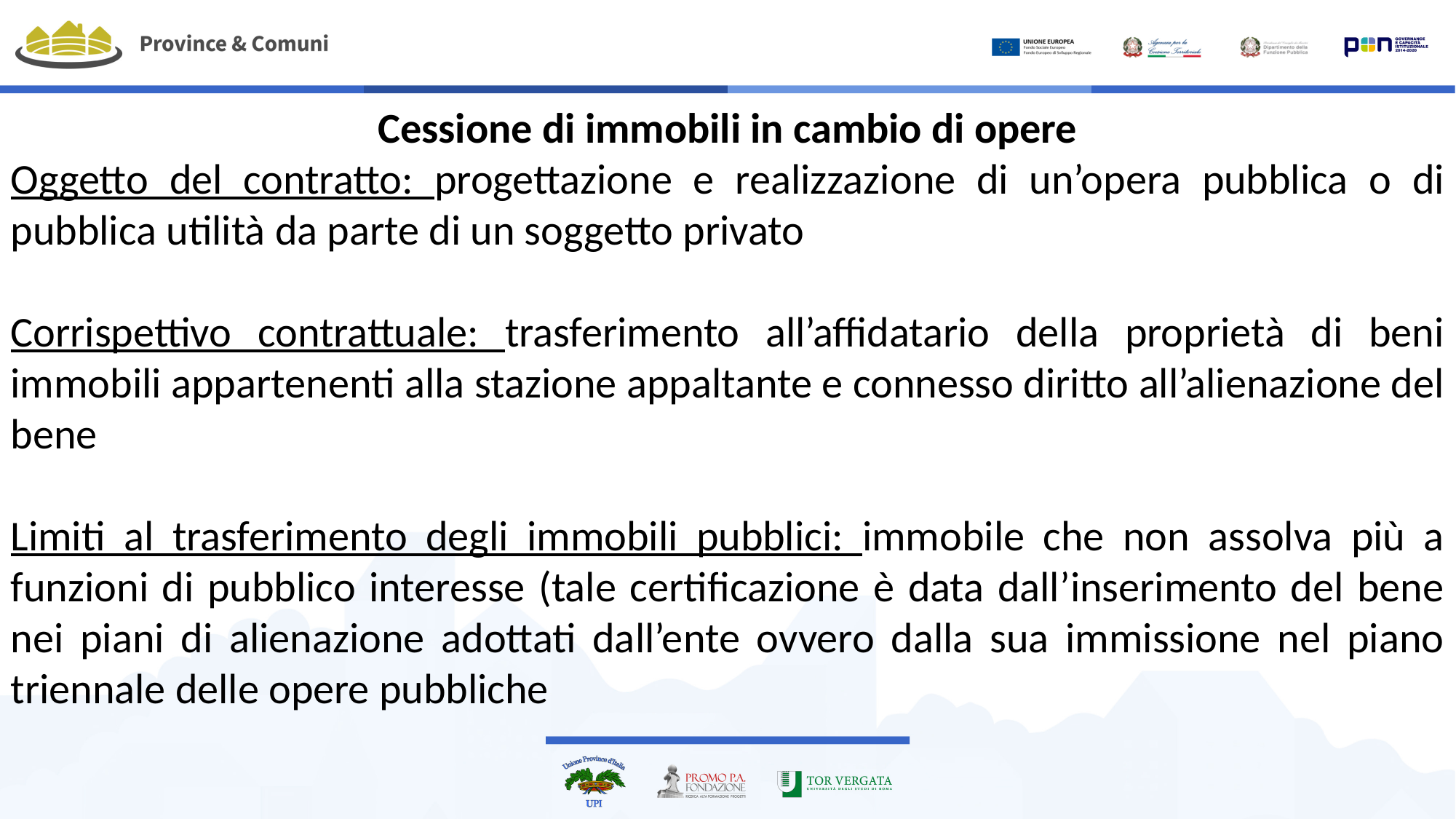

Cessione di immobili in cambio di opere
Oggetto del contratto: progettazione e realizzazione di un’opera pubblica o di pubblica utilità da parte di un soggetto privato

Corrispettivo contrattuale: trasferimento all’affidatario della proprietà di beni immobili appartenenti alla stazione appaltante e connesso diritto all’alienazione del bene

Limiti al trasferimento degli immobili pubblici: immobile che non assolva più a funzioni di pubblico interesse (tale certificazione è data dall’inserimento del bene nei piani di alienazione adottati dall’ente ovvero dalla sua immissione nel piano triennale delle opere pubbliche